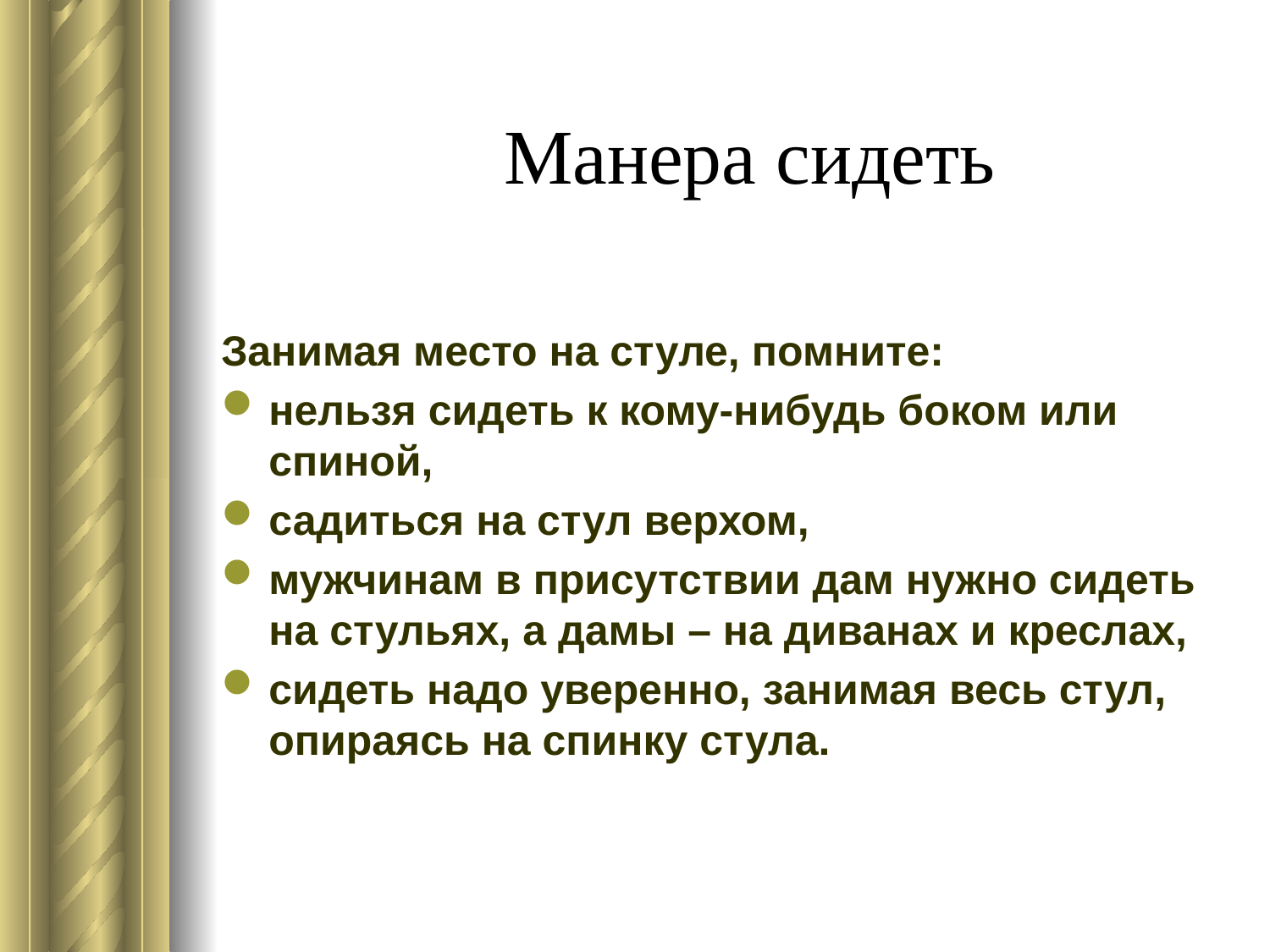

# Манера сидеть
Занимая место на стуле, помните:
нельзя сидеть к кому-нибудь боком или спиной,
садиться на стул верхом,
мужчинам в присутствии дам нужно сидеть на стульях, а дамы – на диванах и креслах,
сидеть надо уверенно, занимая весь стул, опираясь на спинку стула.